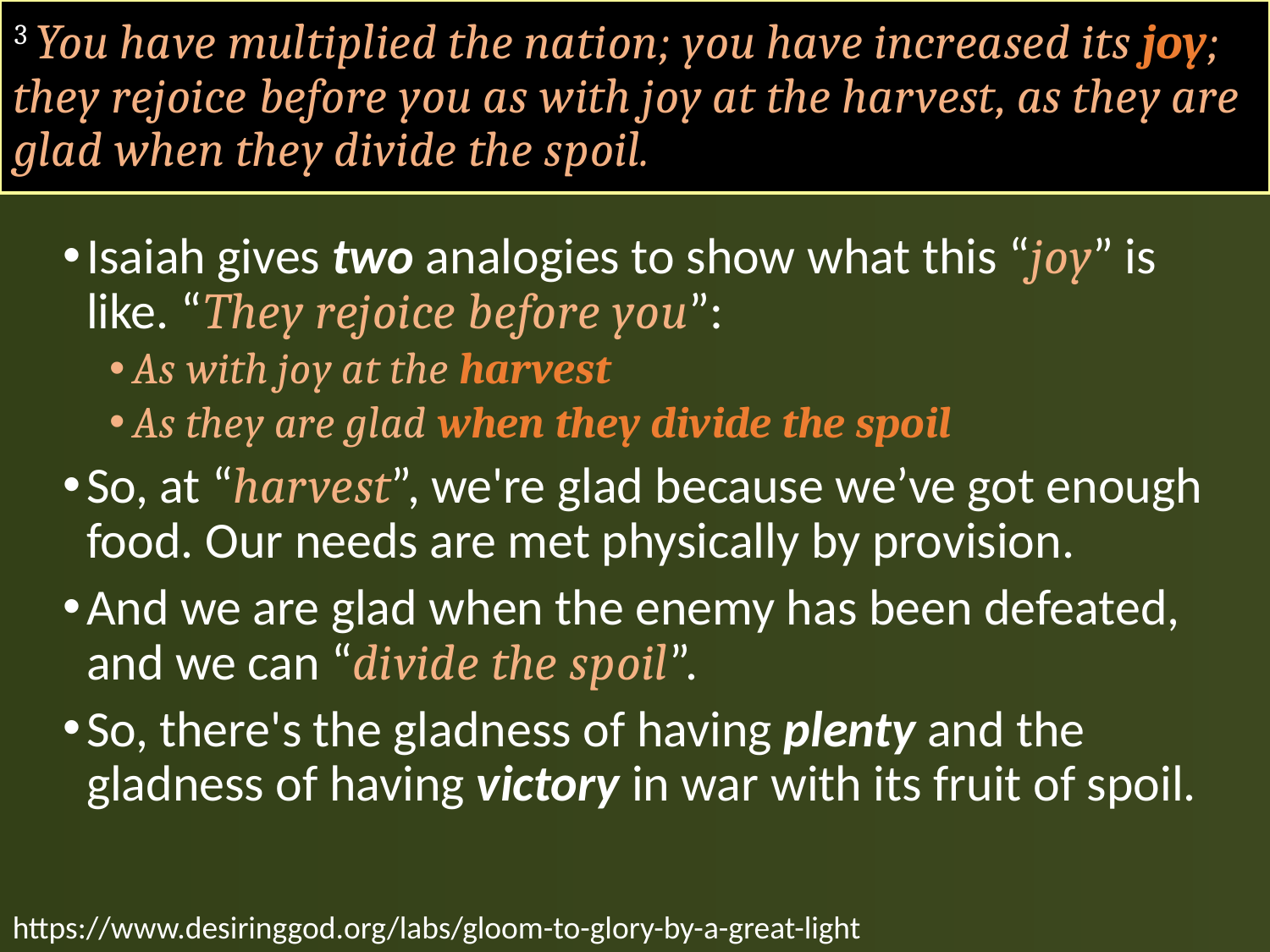

# 3 You have multiplied the nation; you have increased its joy; they rejoice before you as with joy at the harvest, as they are glad when they divide the spoil.
Isaiah gives two analogies to show what this “joy” is like. “They rejoice before you”:
As with joy at the harvest
As they are glad when they divide the spoil
So, at “harvest”, we're glad because we’ve got enough food. Our needs are met physically by provision.
And we are glad when the enemy has been defeated, and we can “divide the spoil”.
So, there's the gladness of having plenty and the gladness of having victory in war with its fruit of spoil.

https://www.desiringgod.org/labs/gloom-to-glory-by-a-great-light